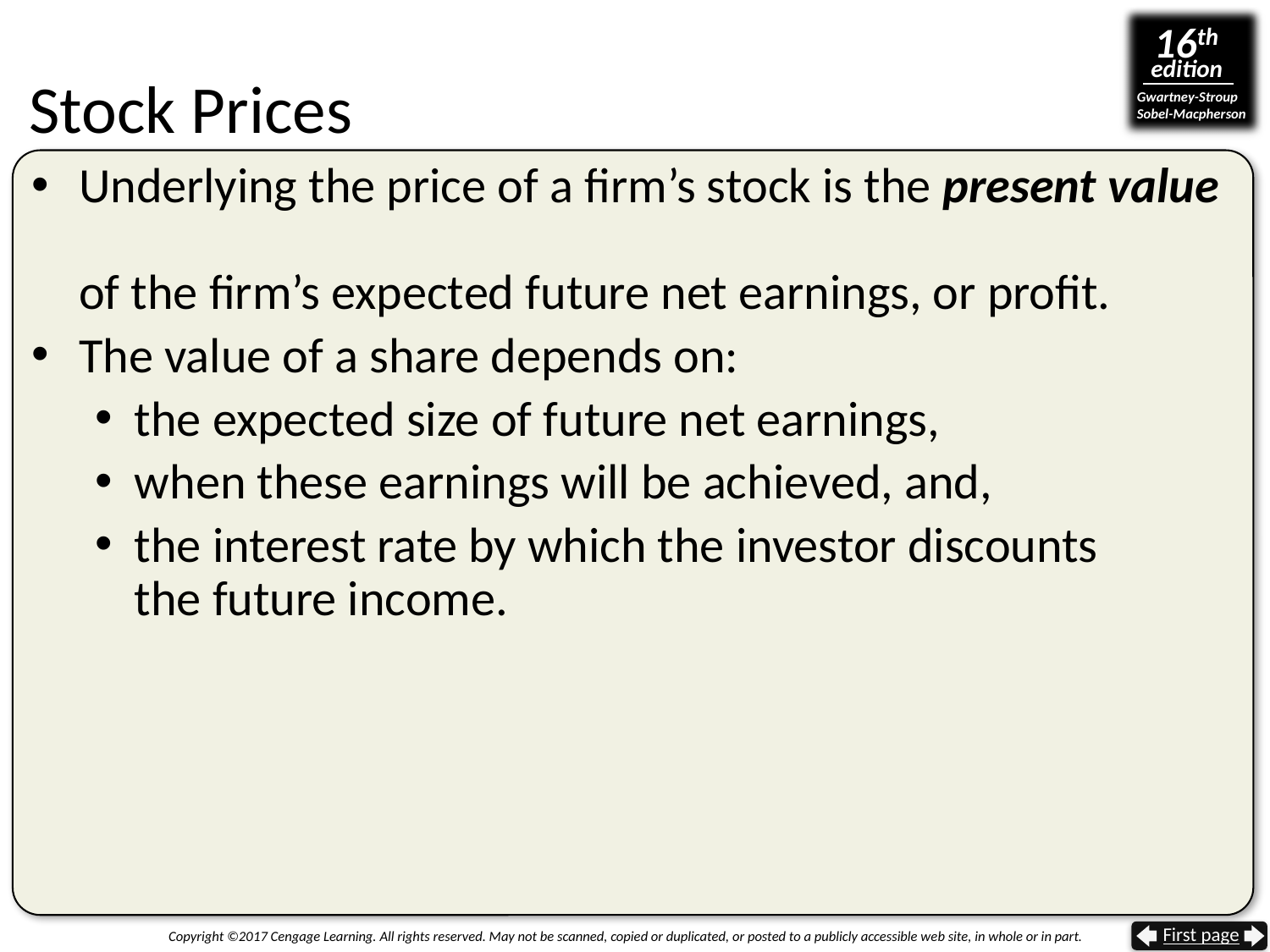

# Stock Prices
Underlying the price of a firm’s stock is the present value
of the firm’s expected future net earnings, or profit.
The value of a share depends on:
the expected size of future net earnings,
when these earnings will be achieved, and,
the interest rate by which the investor discounts
the future income.